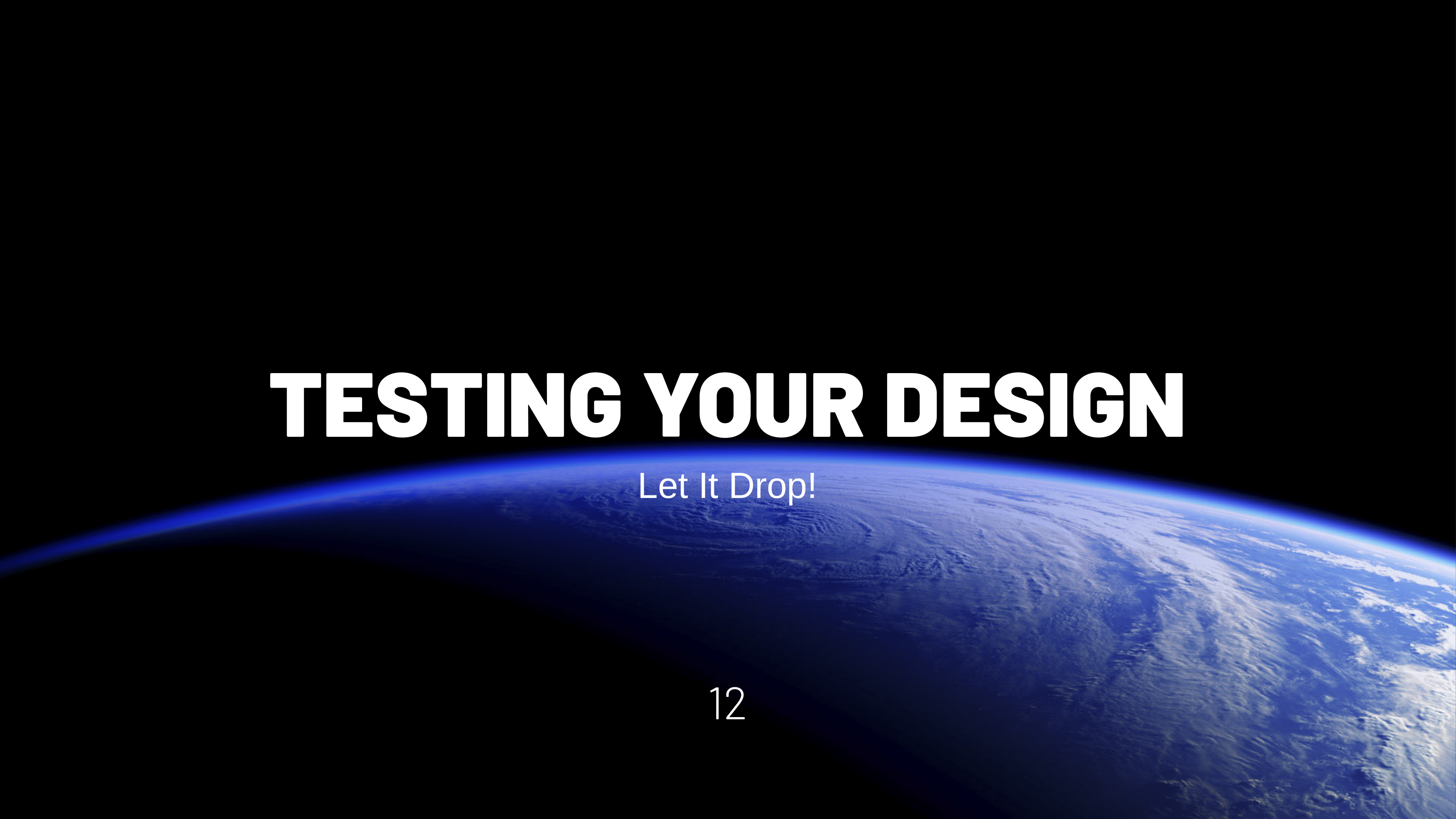

# Testing Your Design
Let It Drop!
12
10 April 2026